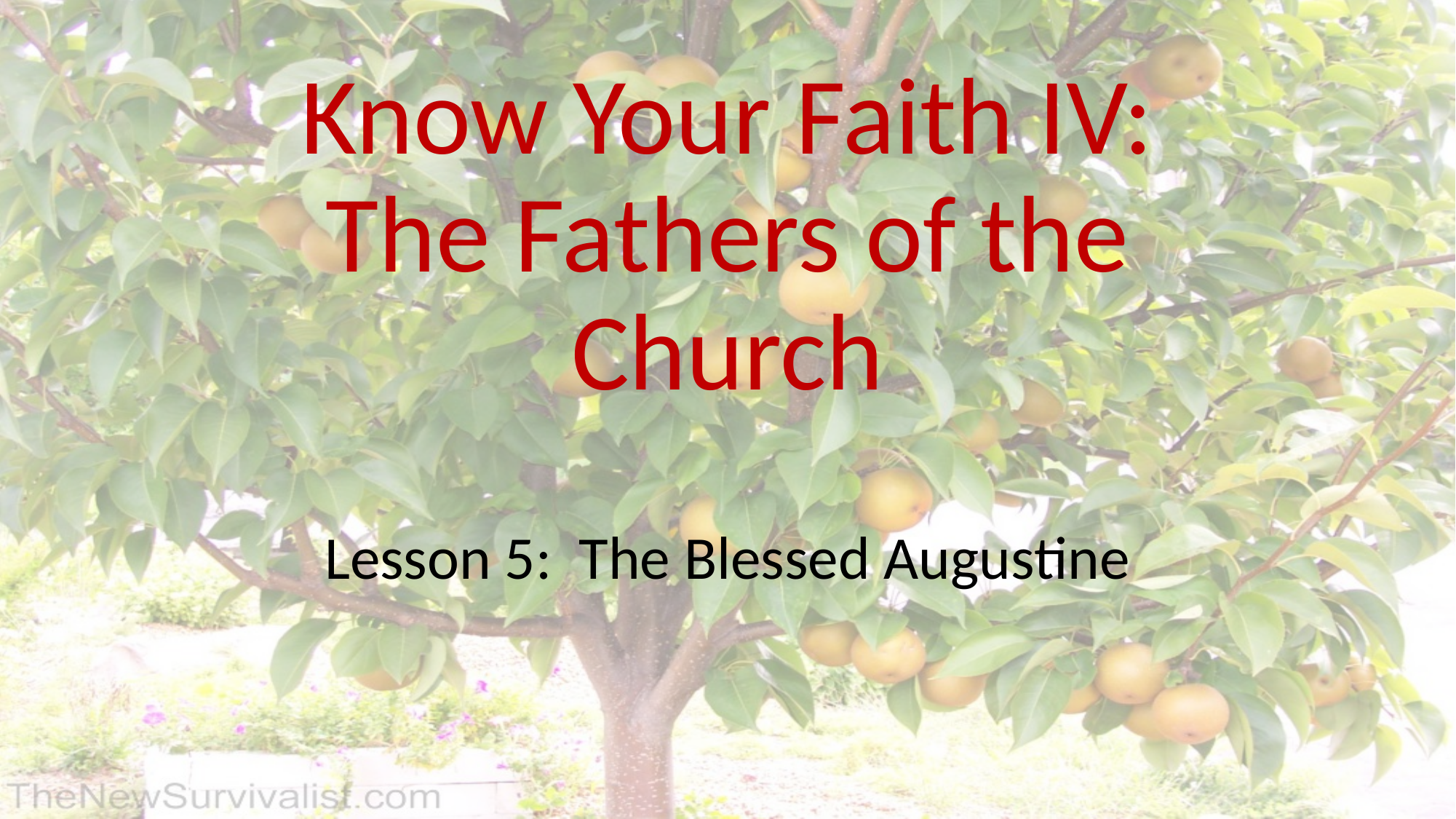

# Know Your Faith IV: The Fathers of the Church
Lesson 5:  The Blessed Augustine